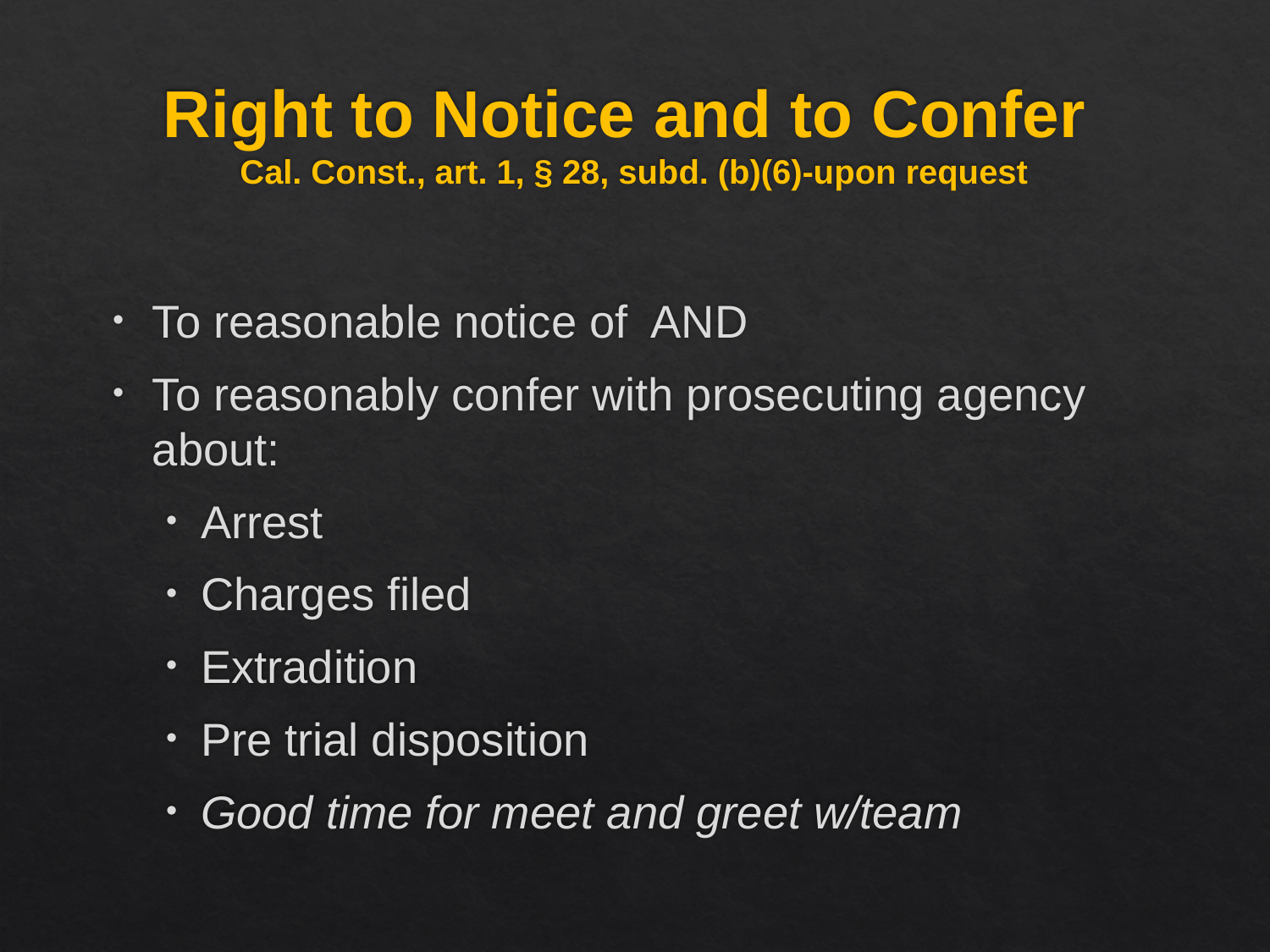

# Right to Notice and to Confer Cal. Const., art. 1, § 28, subd. (b)(6)-upon request
To reasonable notice of  AND
To reasonably confer with prosecuting agency about:
Arrest
Charges filed
Extradition
Pre trial disposition
Good time for meet and greet w/team